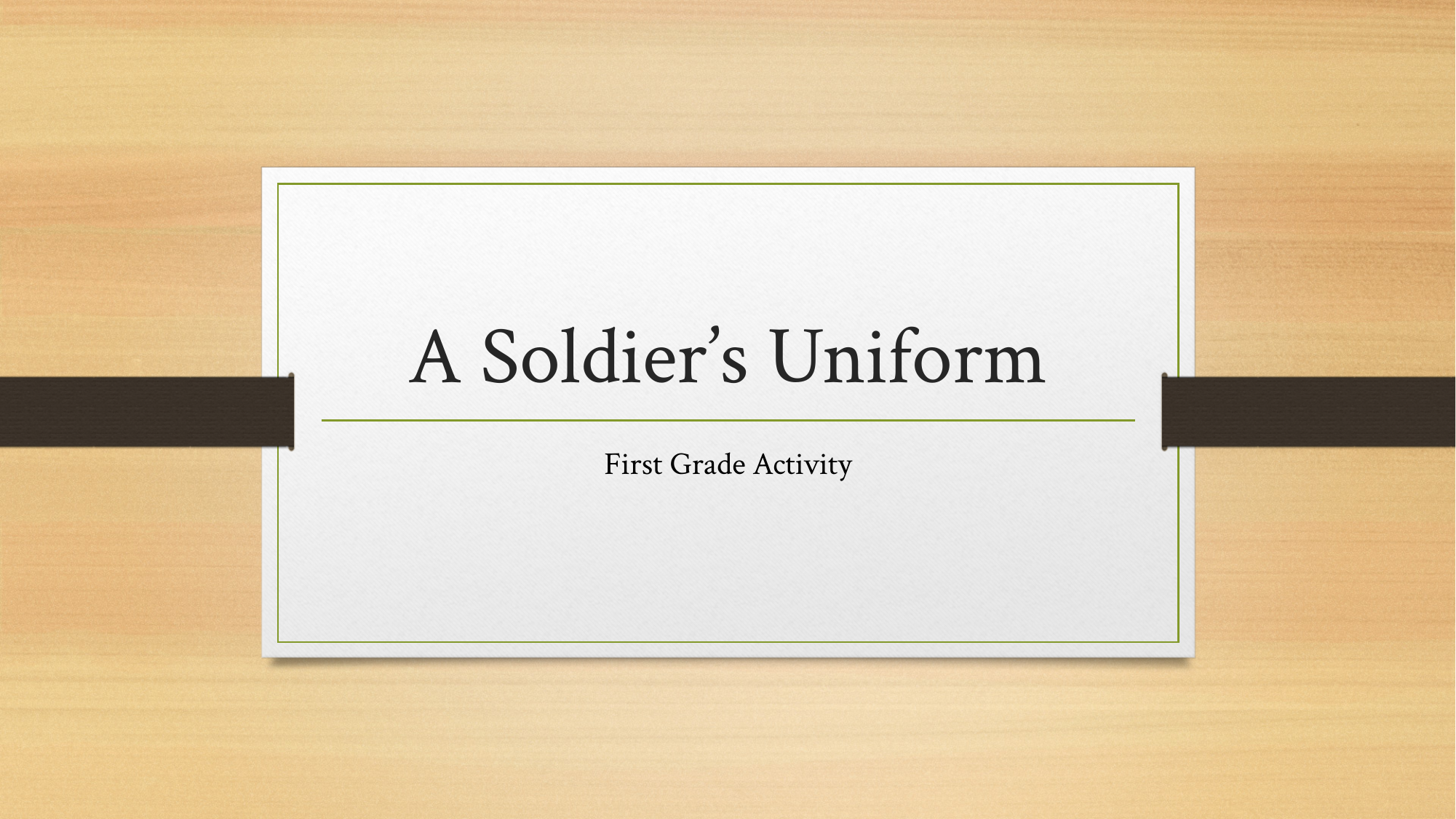

# A Soldier’s Uniform
First Grade Activity